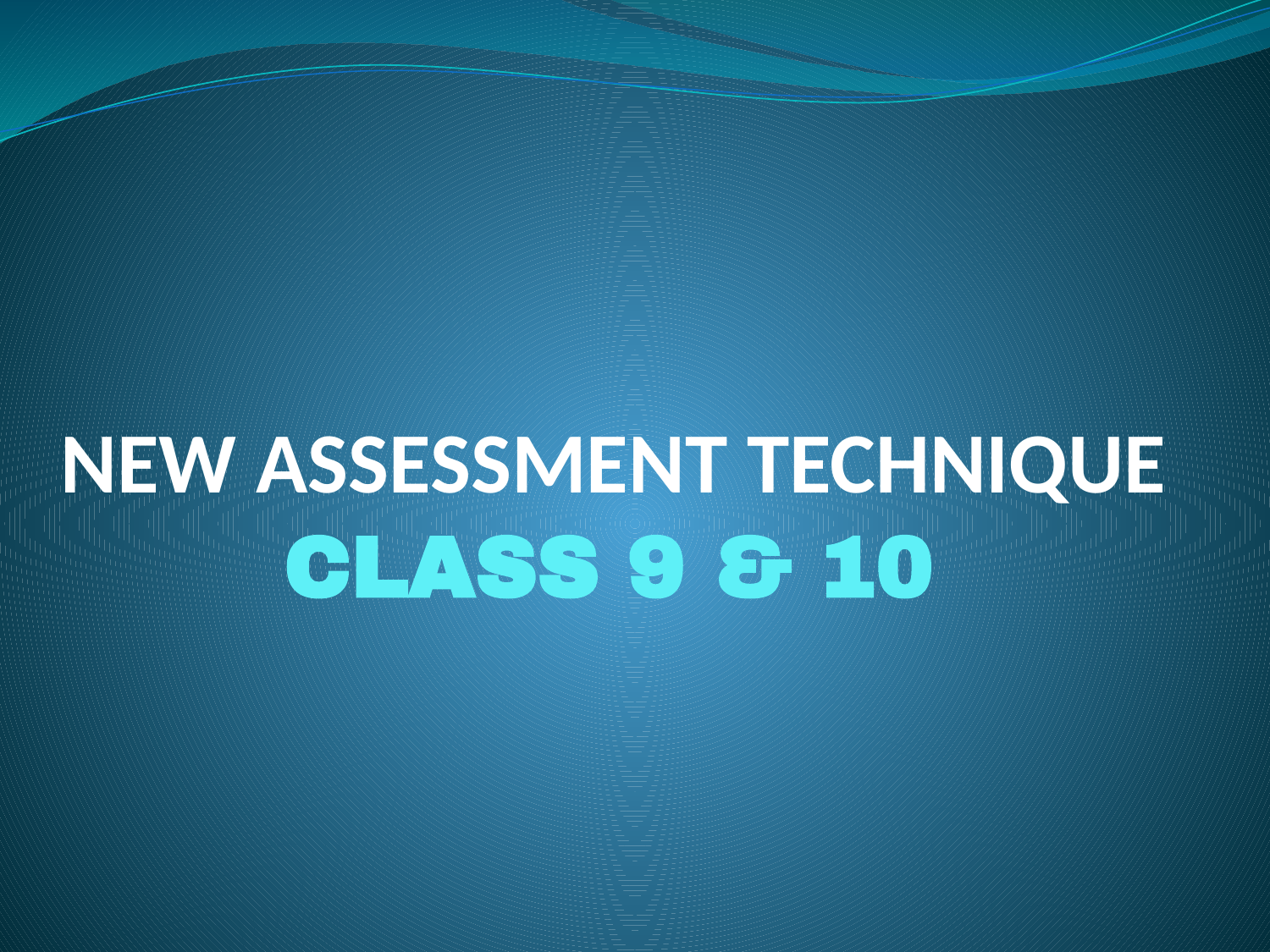

# NEW ASSESSMENT TECHNIQUE CLASS 9 & 10